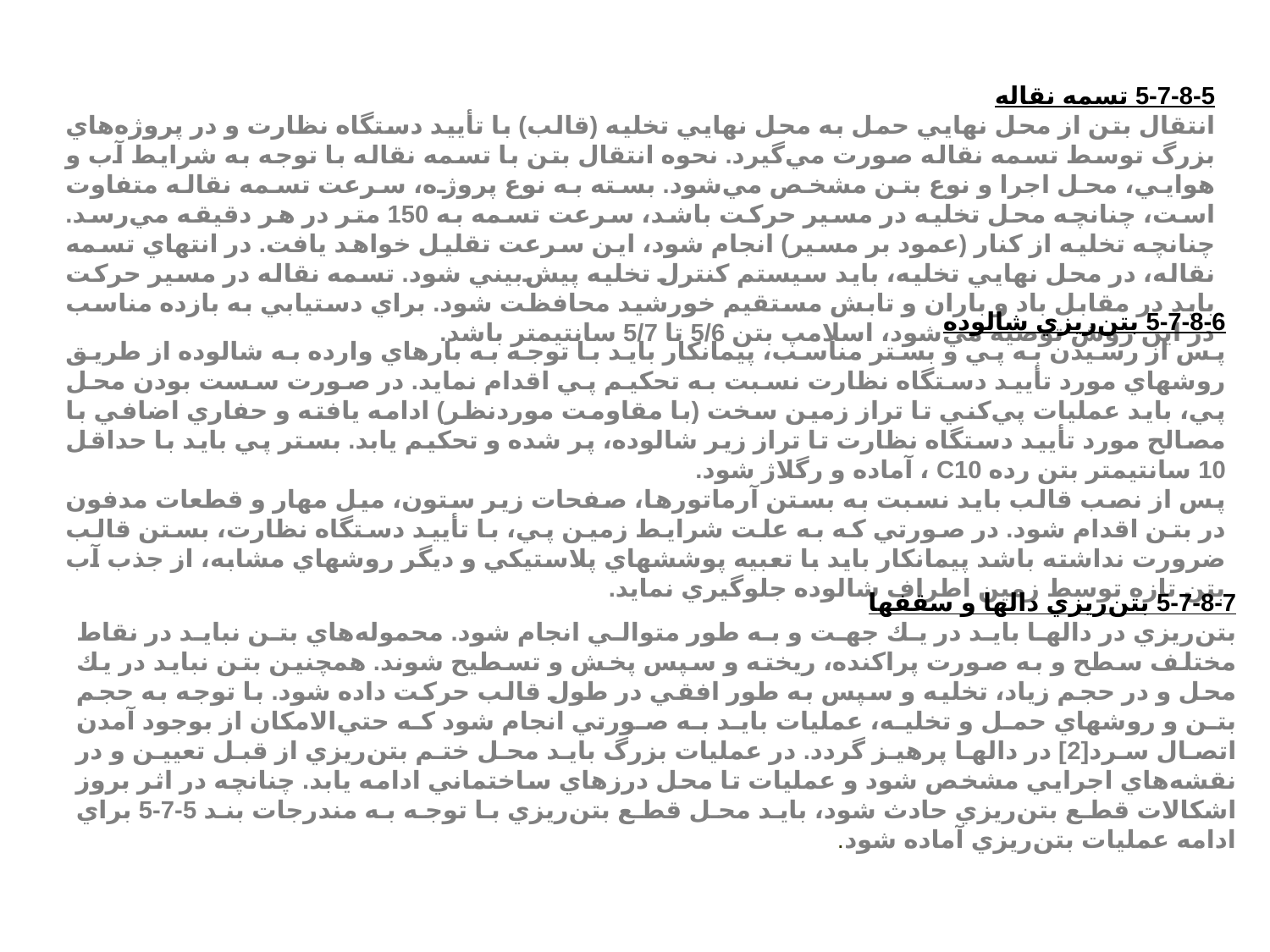

5-7-8-5 تسمه نقاله
انتقال بتن از محل نهايي حمل به محل نهايي تخليه (قالب) با تأييد دستگاه نظارت و در پروژه‌هاي بزرگ توسط تسمه نقاله صورت مي‌گيرد. نحوه انتقال بتن با تسمه نقاله با توجه به شرايط آب و هوايي، محل اجرا و نوع بتن مشخص مي‌شود. بسته به نوع پروژه، سرعت تسمه نقاله متفاوت است، چنانچه محل تخليه در مسير حركت باشد، سرعت تسمه به 150 متر در هر دقيقه مي‌رسد. چنانچه تخليه از كنار (عمود بر مسير) انجام شود، اين سرعت تقليل خواهد يافت. در انتهاي تسمه نقاله، در محل نهايي تخليه، بايد سيستم كنترل تخليه پيش‌بيني شود. تسمه نقاله در مسير حركت بايد در مقابل باد و باران و تابش مستقيم خورشيد محافظت شود. براي دستيابي به بازده مناسب در اين روش توصيه مي‌شود، اسلامپ بتن 5/6 تا 5/7 سانتيمتر باشد.
5-7-8-6 بتن‌ريزي شالوده
پس از رسيدن به پي و بستر مناسب، پيمانكار بايد با توجه به بارهاي وارده به شالوده از طريق روشهاي مورد تأييد دستگاه نظارت نسبت به تحكيم پي اقدام نمايد. در صورت سست بودن محل پي، بايد عمليات پي‌كني تا تراز زمين سخت (با مقاومت مورد‌نظر) ادامه يافته و حفاري اضافي با مصالح مورد تأييد دستگاه نظارت تا تراز زير شالوده، پر شده و تحكيم يابد. بستر پي بايد با حداقل 10 سانتيمتر بتن رده C10 ، آماده و رگلاژ شود.
پس از نصب قالب بايد نسبت به بستن آرماتورها، صفحات زير ستون، ميل مهار و قطعات مدفون در بتن اقدام شود. در صورتي كه به علت شرايط زمين پي، با تأييد دستگاه نظارت، بستن قالب ضرورت نداشته باشد پيمانكار بايد با تعبيه پوششهاي پلاستيكي و ديگر روشهاي مشابه، از جذب آب بتن تازه توسط زمين اطراف شالوده جلوگيري نمايد.
5-7-8-7 بتن‌ريزي دالها و سقفها
بتن‌ريزي در دالها بايد در يك جهت و به طور متوالي انجام شود. محموله‌هاي بتن نبايد در نقاط مختلف سطح و به صورت پراكنده، ريخته و سپس پخش و تسطيح شوند. همچنين بتن نبايد در يك محل و در حجم زياد، تخليه و سپس به طور افقي در طول قالب حركت داده شود. با توجه به حجم بتن و روشهاي حمل و تخليه، عمليات بايد به صورتي انجام شود كه حتي‌الامكان از بوجود آمدن اتصال سرد[2] در دالها پرهيز گردد. در عمليات بزرگ بايد محل ختم بتن‌ريزي از قبل تعيين و در نقشه‌هاي اجرايي مشخص شود و عمليات تا محل درزهاي ساختماني ادامه يابد. چنانچه در اثر بروز اشكالات قطع بتن‌ريزي حادث شود، بايد محل قطع بتن‌ريزي با توجه به مندرجات بند 5-7-5 براي ادامه عمليات بتن‌ريزي آماده شود.